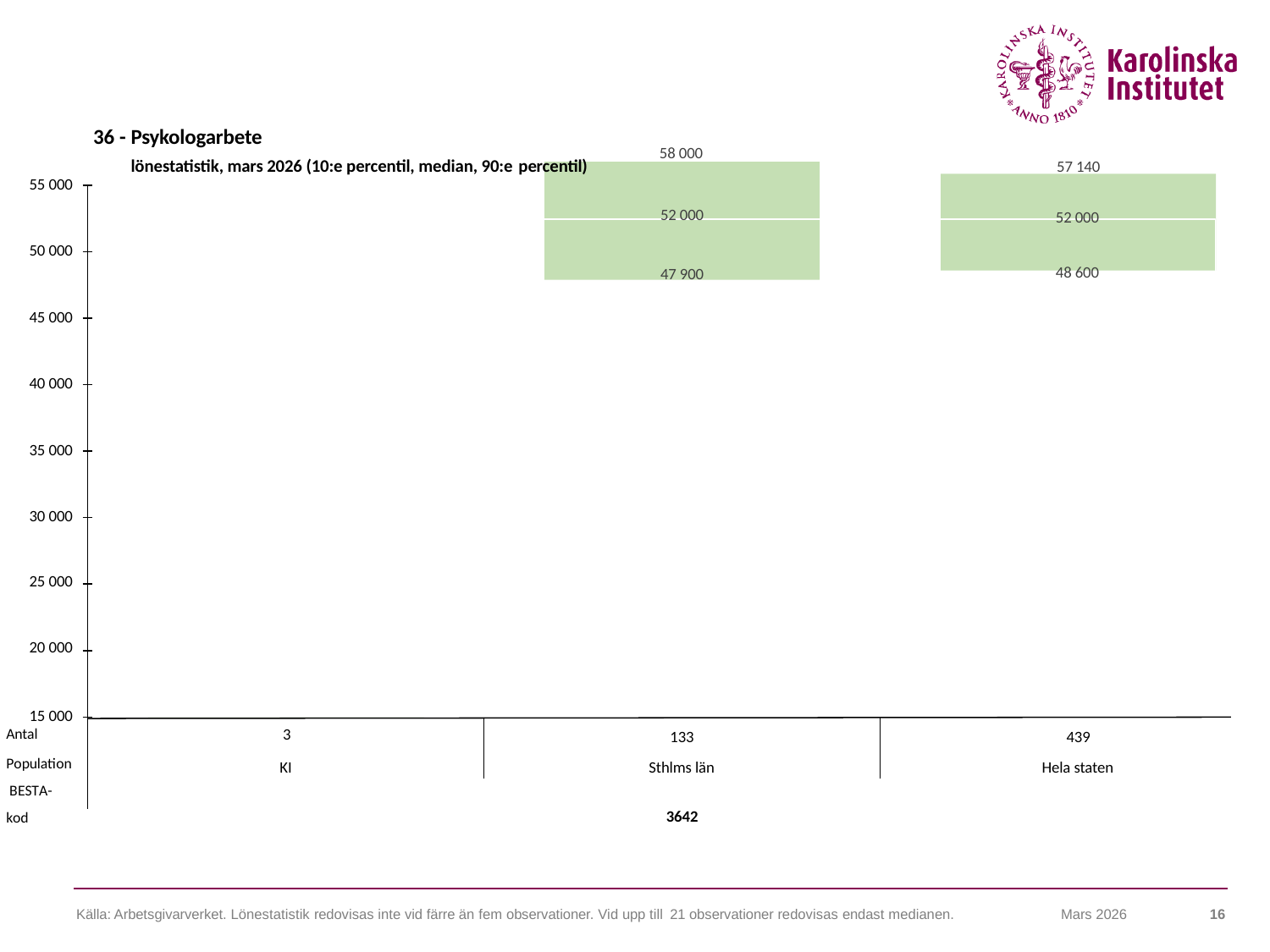

36 - Psykologarbete
lönestatistik, mars 2026 (10:e percentil, median, 90:e percentil)
55 000
58 000
57 140

52 000
52 000
50 000
48 600
47 900
45 000
40 000
35 000

30 000

25 000

20 000
15 000
Antal
Population  BESTA-kod

3
133
439
KI
Sthlms län
Hela staten
3642
Källa: Arbetsgivarverket. Lönestatistik redovisas inte vid färre än fem observationer. Vid upp till 21 observationer redovisas endast medianen.
16
Mars 2026